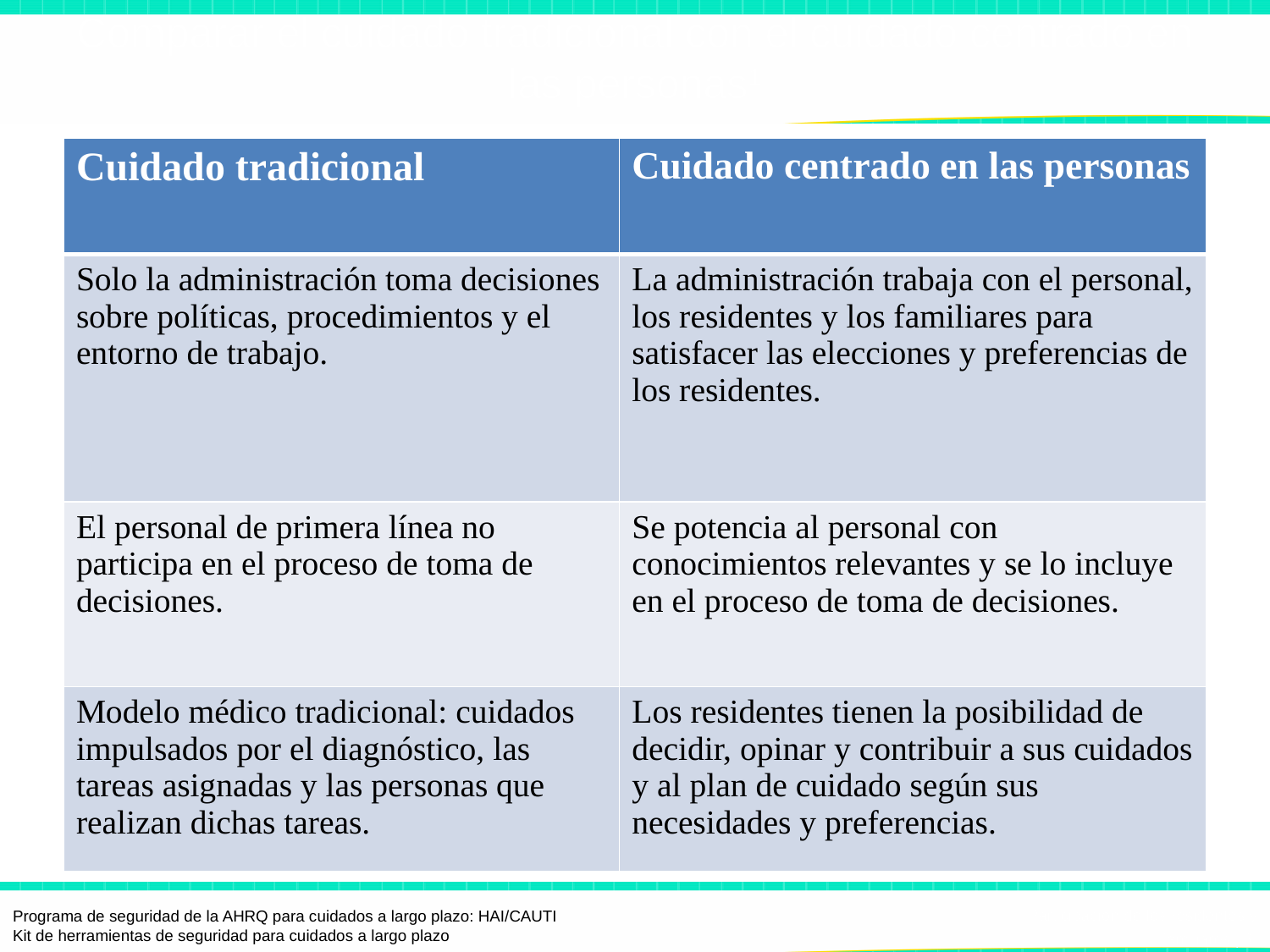

# Comparar el cuidado tradicional con el cuidado centrado en las personas1
| Cuidado tradicional | Cuidado centrado en las personas |
| --- | --- |
| Solo la administración toma decisiones sobre políticas, procedimientos y el entorno de trabajo. | La administración trabaja con el personal, los residentes y los familiares para satisfacer las elecciones y preferencias de los residentes. |
| El personal de primera línea no participa en el proceso de toma de decisiones. | Se potencia al personal con conocimientos relevantes y se lo incluye en el proceso de toma de decisiones. |
| Modelo médico tradicional: cuidados impulsados por el diagnóstico, las tareas asignadas y las personas que realizan dichas tareas. | Los residentes tienen la posibilidad de decidir, opinar y contribuir a sus cuidados y al plan de cuidado según sus necesidades y preferencias. |
Programa de seguridad de la AHRQ para cuidados a largo plazo: HAI/CAUTI
Kit de herramientas de seguridad para cuidados a largo plazo